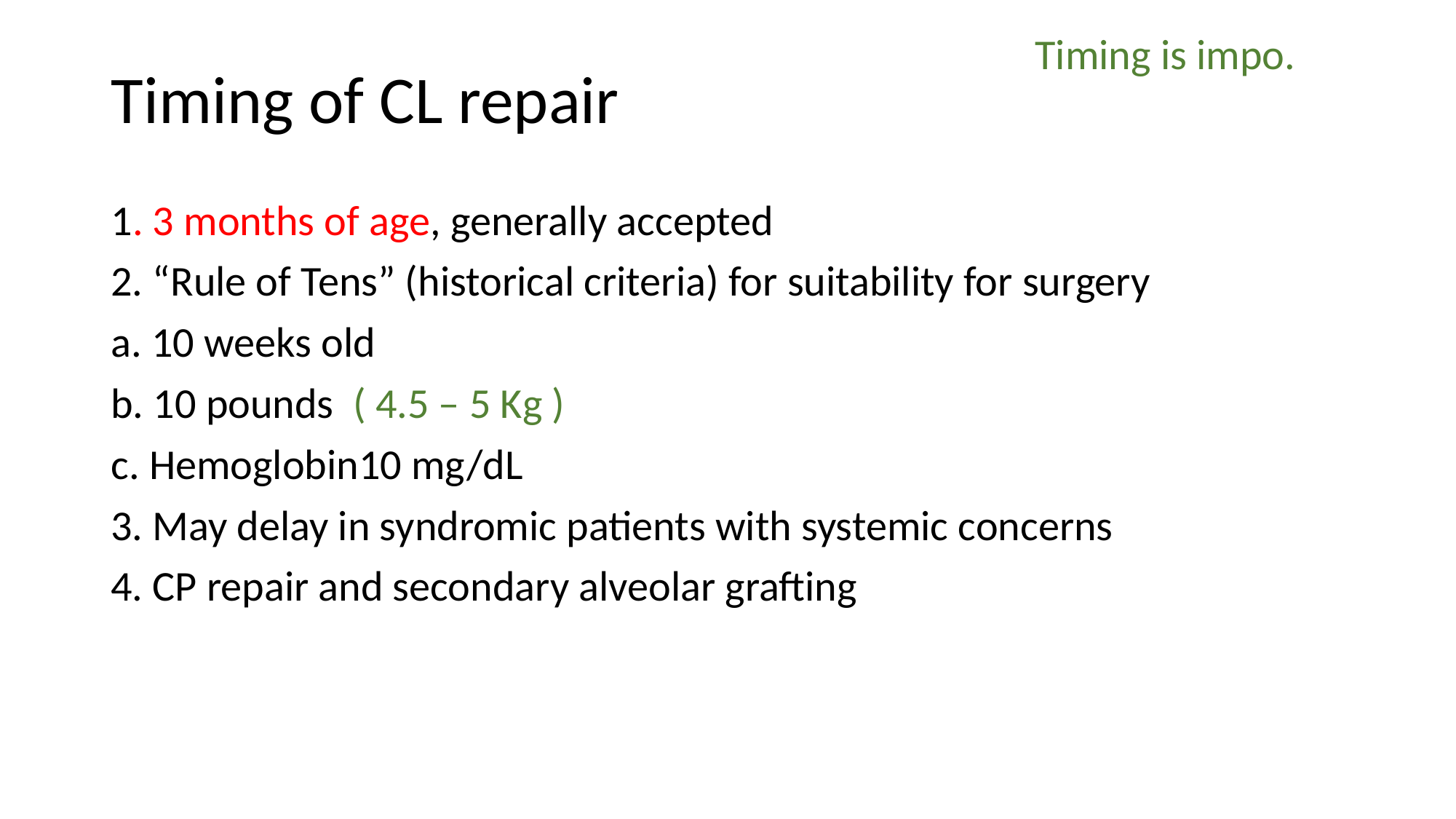

Timing is impo.
# Timing of CL repair
1. 3 months of age, generally accepted
2. “Rule of Tens” (historical criteria) for suitability for surgery
a. 10 weeks old
b. 10 pounds  ( 4.5 – 5 Kg )
c. Hemoglobin10 mg/dL
3. May delay in syndromic patients with systemic concerns
4. CP repair and secondary alveolar grafting